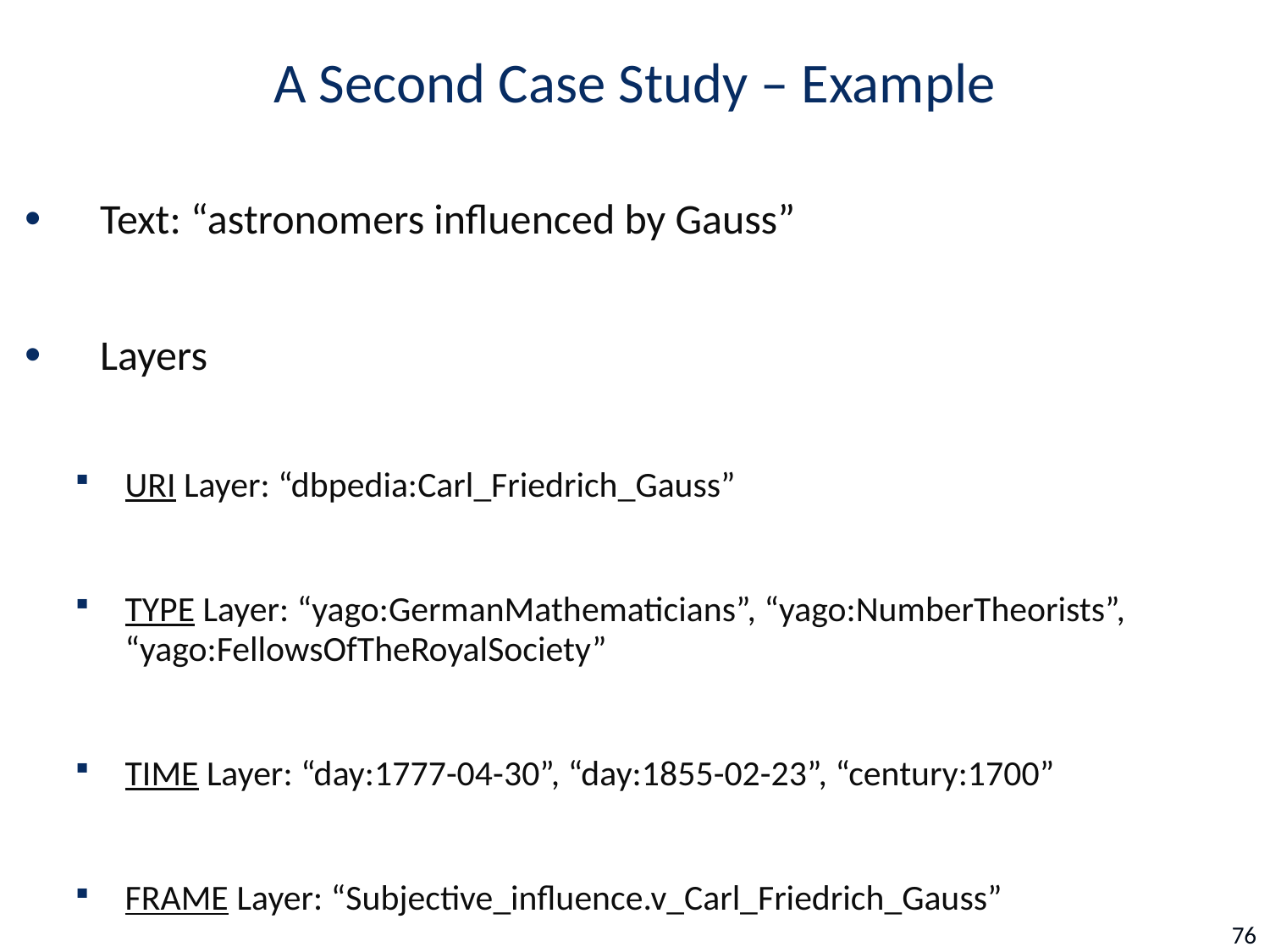

# A Second Case Study – Example
Text: “astronomers influenced by Gauss”

Layers

URI Layer: “dbpedia:Carl_Friedrich_Gauss”

TYPE Layer: “yago:GermanMathematicians”, “yago:NumberTheorists”, “yago:FellowsOfTheRoyalSociety”

TIME Layer: “day:1777-04-30”, “day:1855-02-23”, “century:1700”

FRAME Layer: “Subjective_influence.v_Carl_Friedrich_Gauss”
76